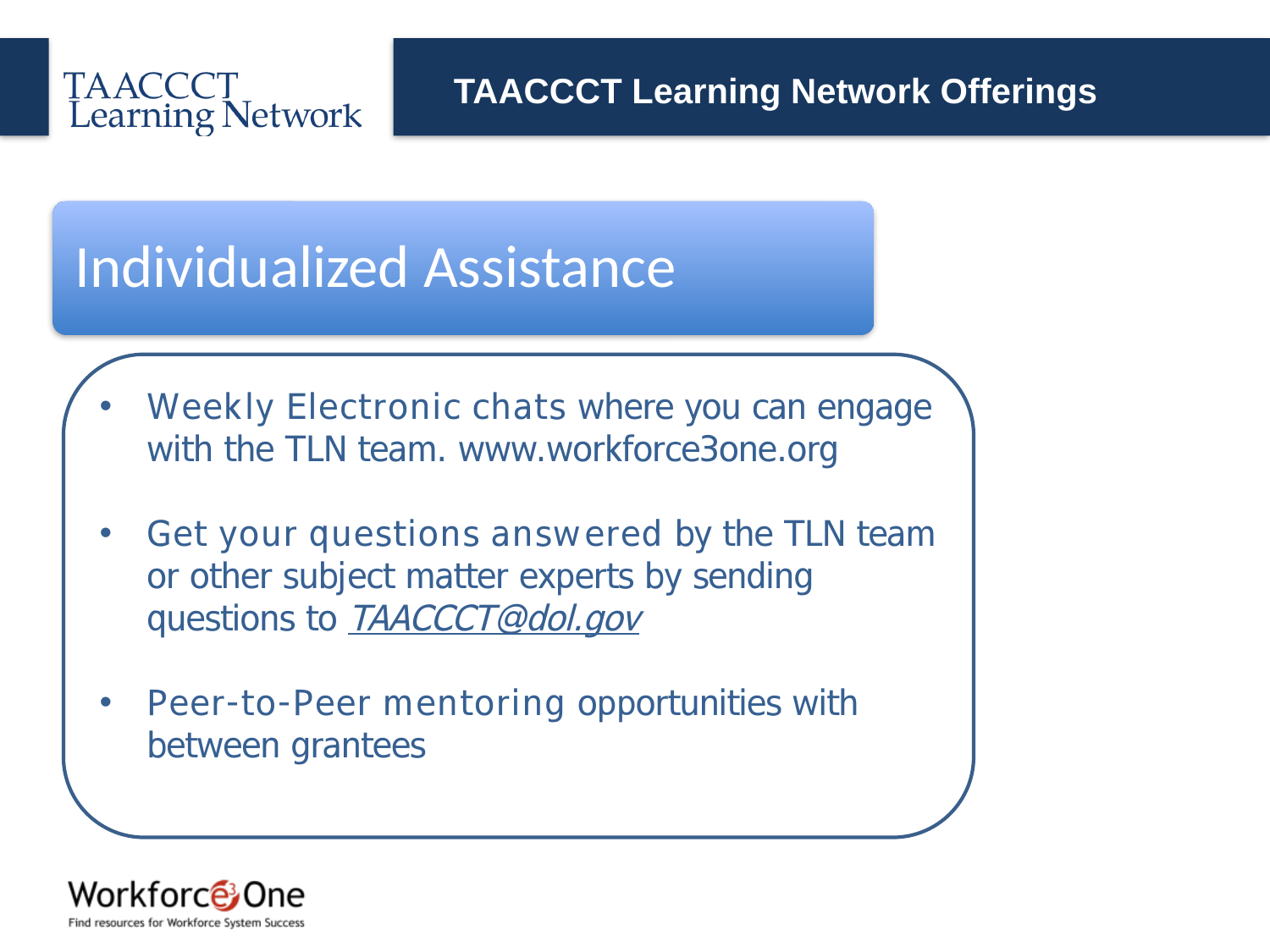

# TAACCCT Learning Network Offerings

Individualized Assistance
Weekly Electronic chats where you can engage with the TLN team. www.workforce3one.org

Get your questions answered by the TLN team or other subject matter experts by sending questions to TAACCCT@dol.gov

Peer-to-Peer mentoring opportunities with between grantees